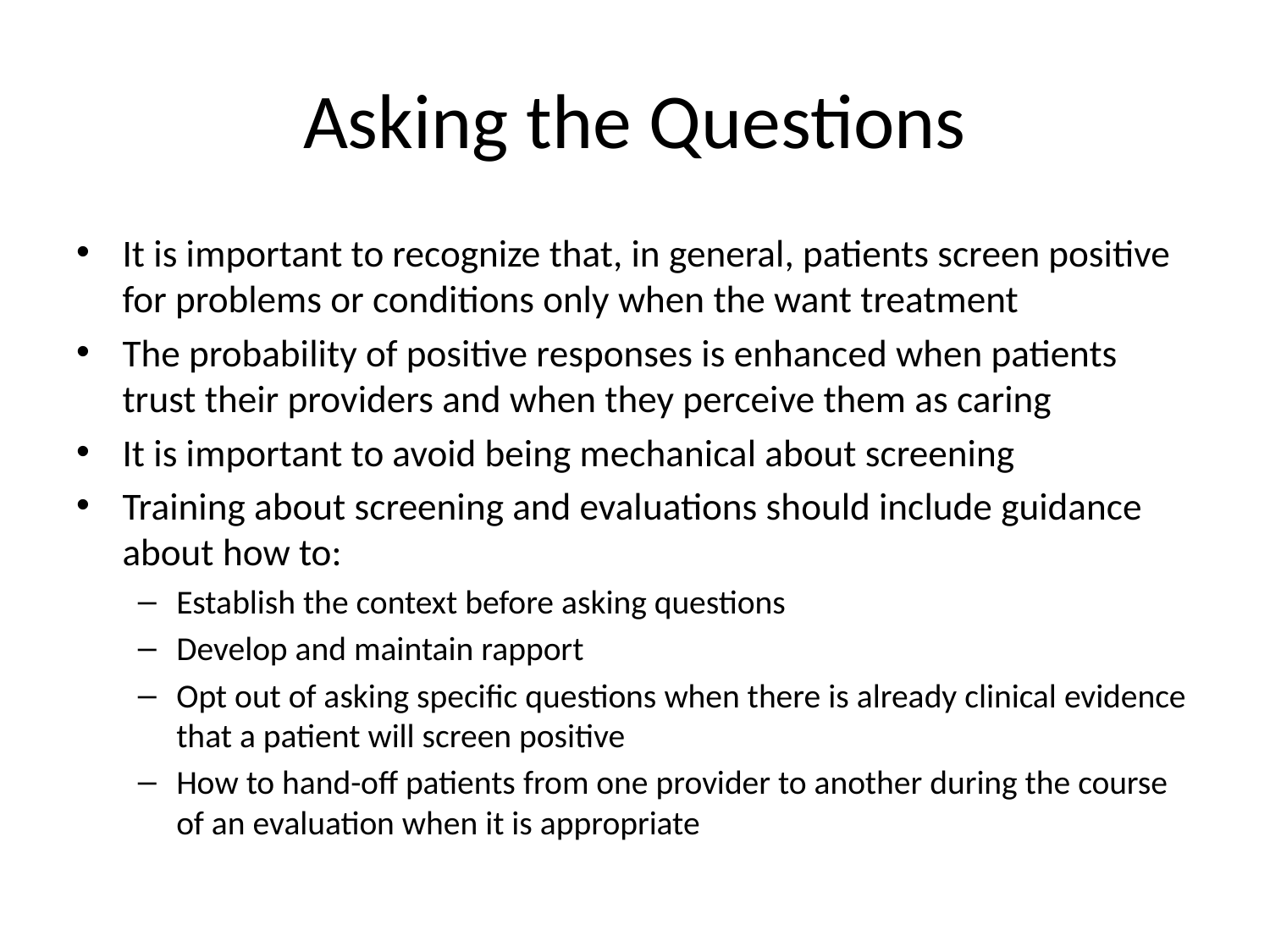

# Asking the Questions
It is important to recognize that, in general, patients screen positive for problems or conditions only when the want treatment
The probability of positive responses is enhanced when patients trust their providers and when they perceive them as caring
It is important to avoid being mechanical about screening
Training about screening and evaluations should include guidance about how to:
Establish the context before asking questions
Develop and maintain rapport
Opt out of asking specific questions when there is already clinical evidence that a patient will screen positive
How to hand-off patients from one provider to another during the course of an evaluation when it is appropriate